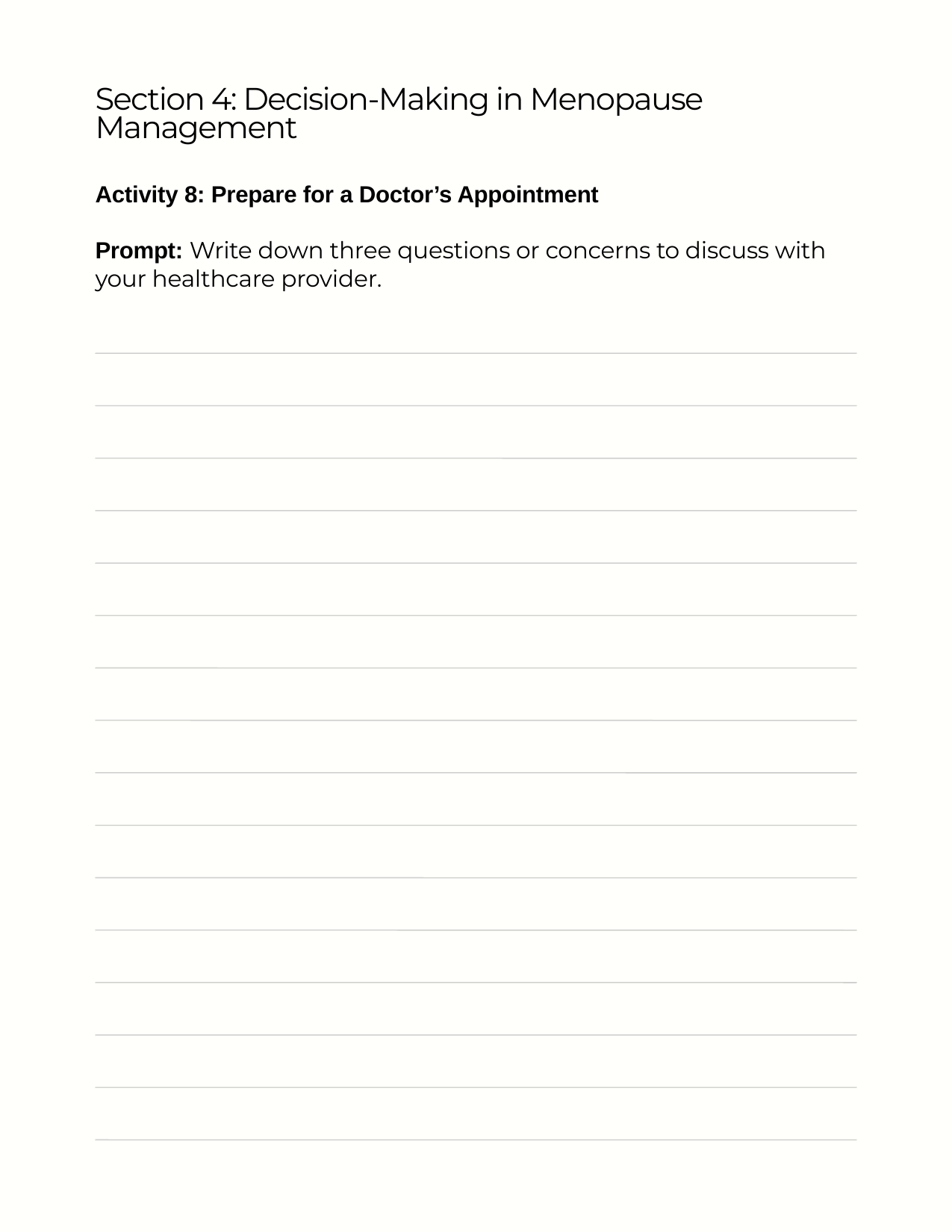

Section 4: Decision-Making in Menopause Management
Activity 8: Prepare for a Doctor’s Appointment

Prompt: Write down three questions or concerns to discuss with your healthcare provider.